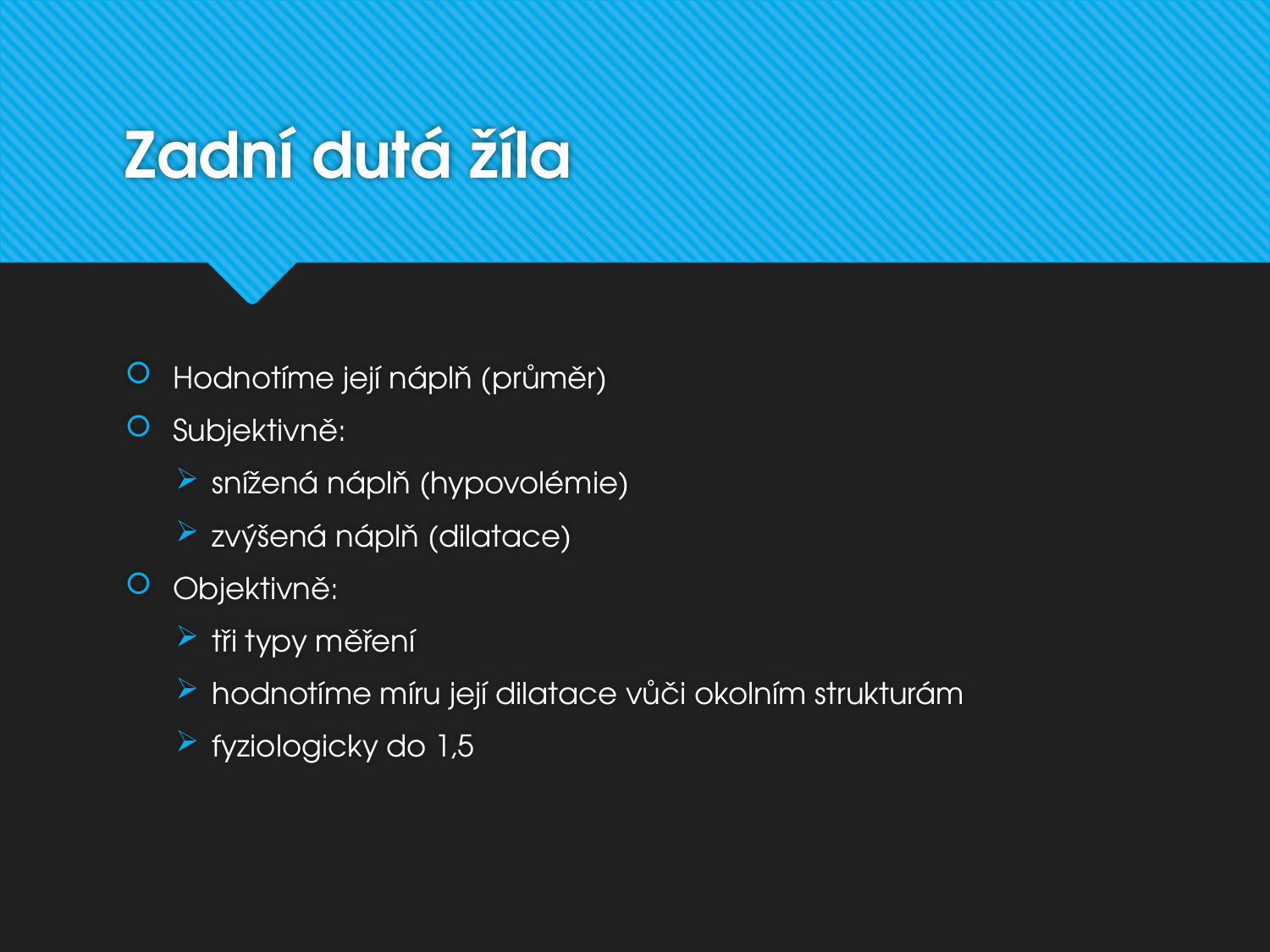

# Zadní dutá žíla
Hodnotíme její náplň (průměr)
Subjektivně:
snížená náplň (hypovolémie)
zvýšená náplň (dilatace)
Objektivně:
tři typy měření
hodnotíme míru její dilatace vůči okolním strukturám
fyziologicky do 1,5